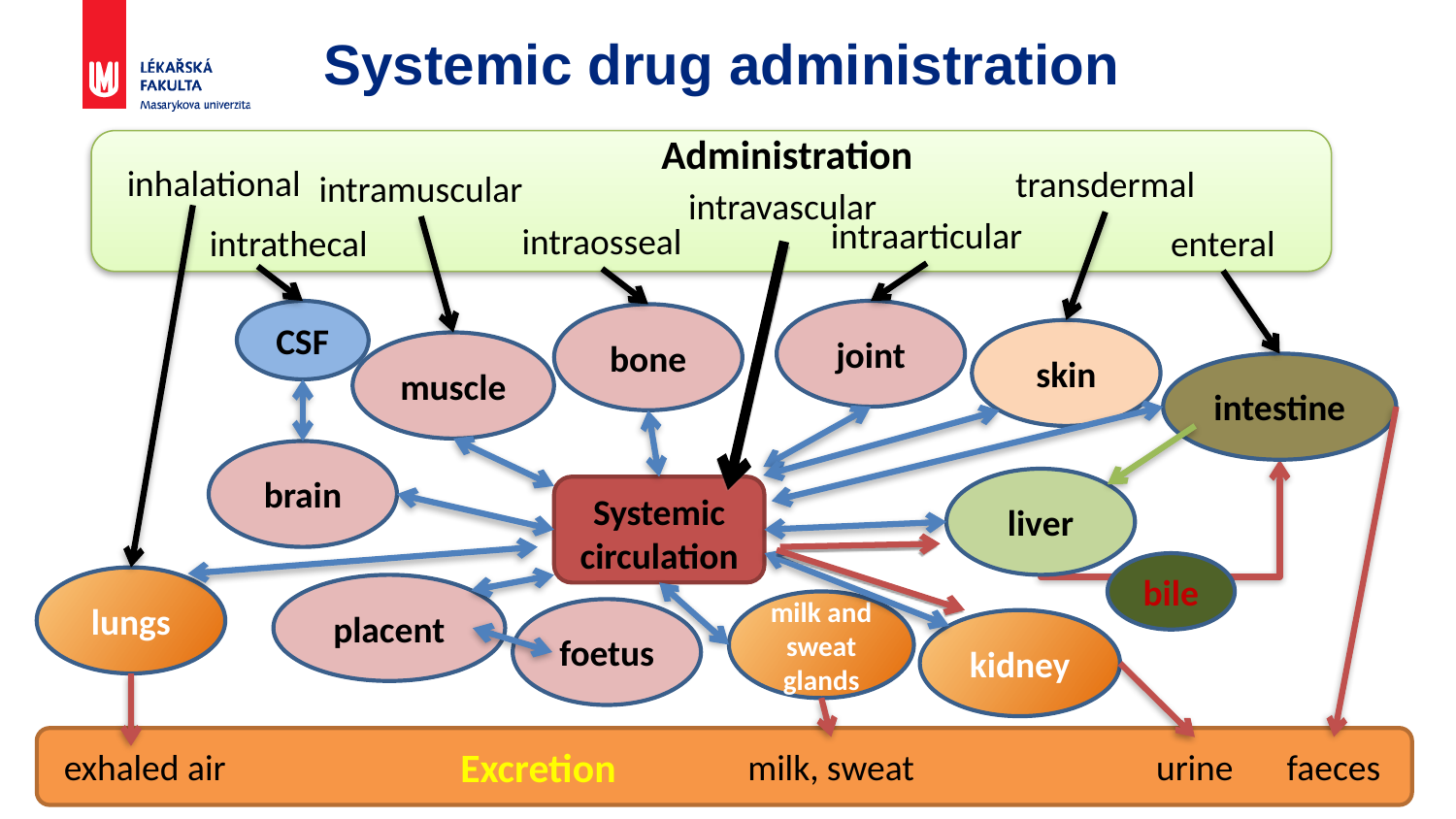

# Systemic drug administration
Administration

inhalational
transdermal
intramuscular
intravascular
intraarticular
intraosseal
intrathecal
enteral
CSF
joint
bone
skin
muscle
intestine
brain
liver
Systemic circulation
bile
lungs
placent
milk and sweat glands
foetus
kidney

Excretion
milk, sweat
faeces
exhaled air
urine
upraveno dle Rang &Dále‘s Pharmacology 2011